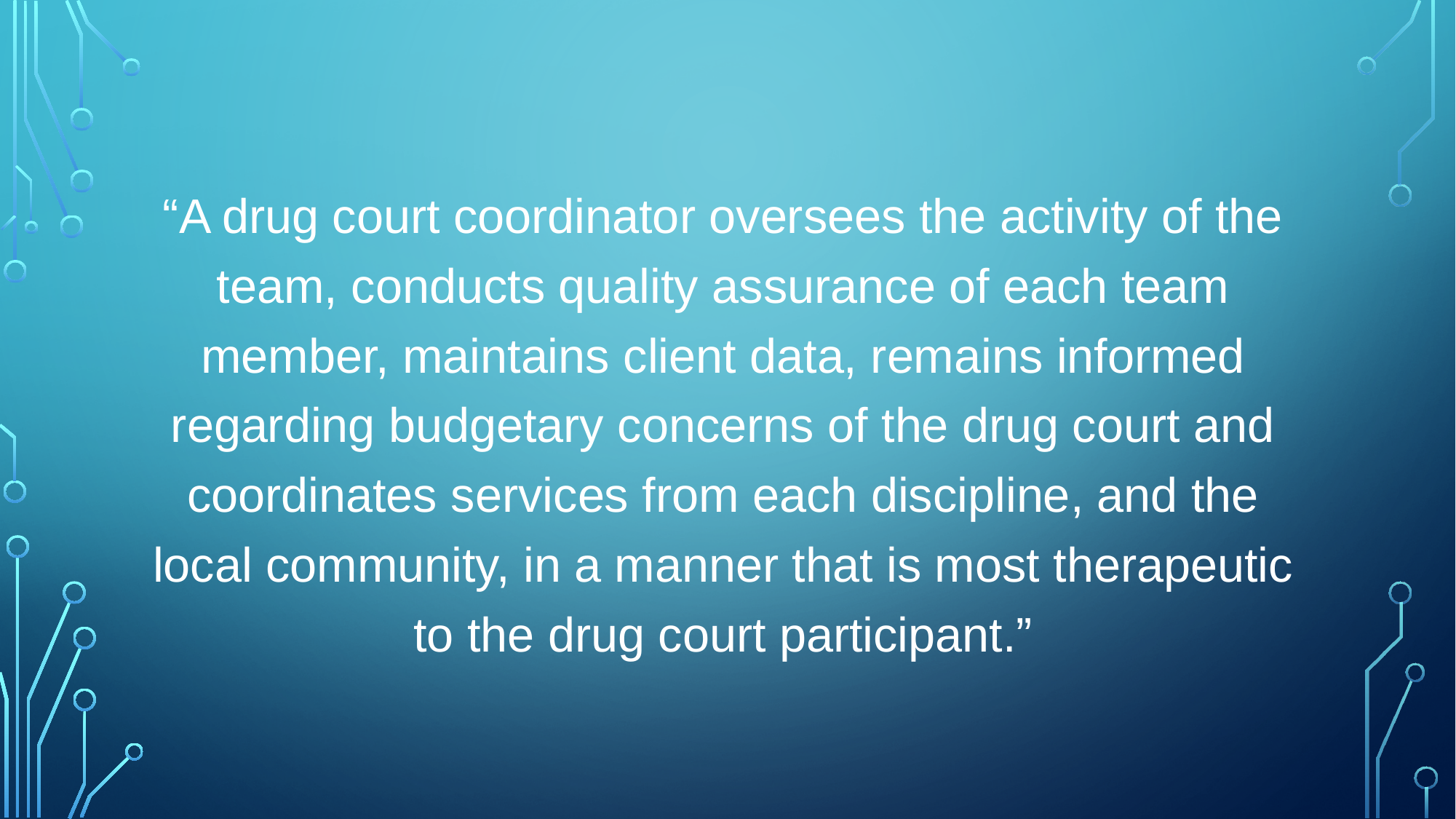

“A drug court coordinator oversees the activity of the team, conducts quality assurance of each team member, maintains client data, remains informed regarding budgetary concerns of the drug court and coordinates services from each discipline, and the local community, in a manner that is most therapeutic to the drug court participant.”